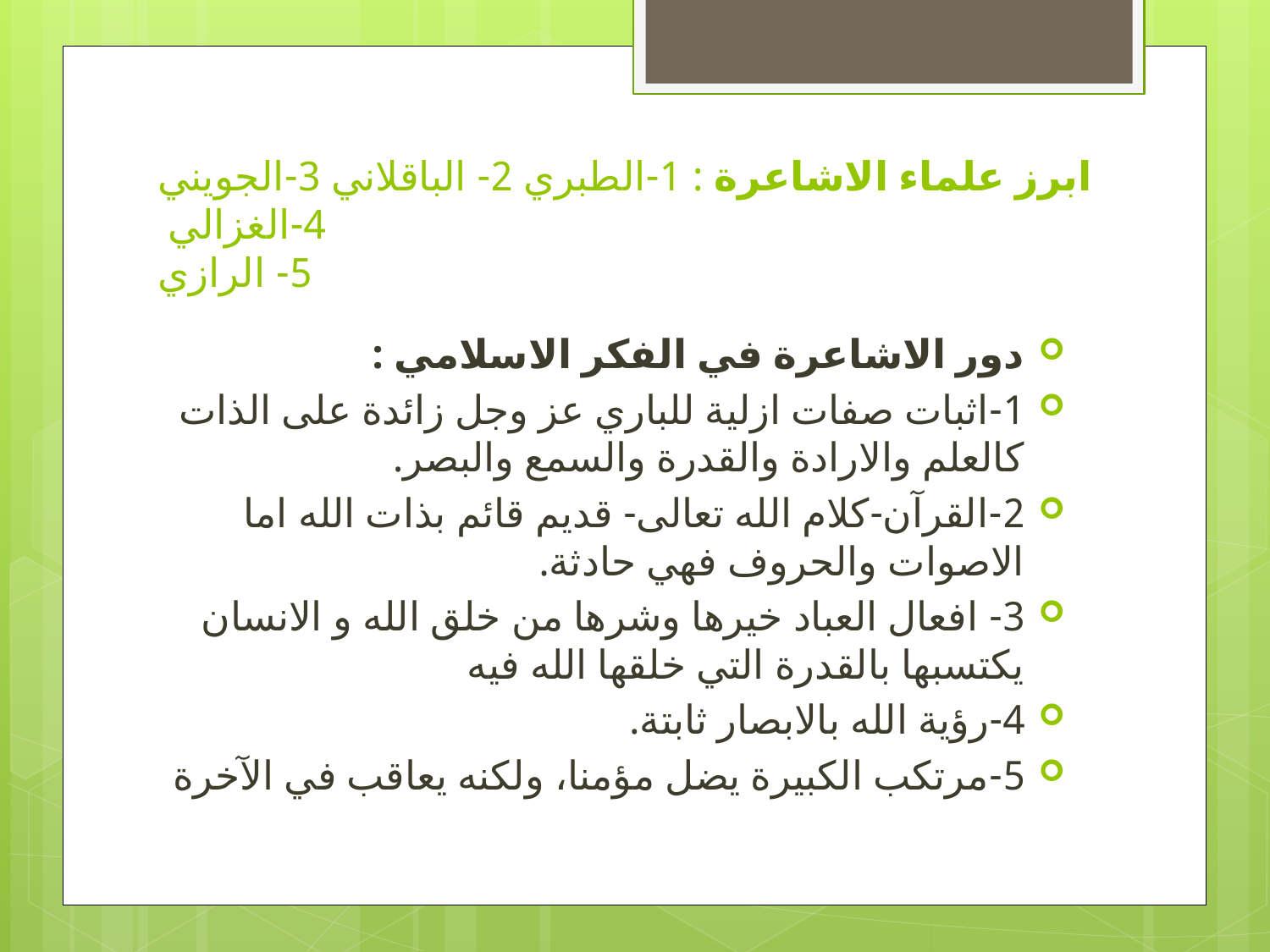

# ابرز علماء الاشاعرة : 1-الطبري 2- الباقلاني 3-الجويني 4-الغزالي 5- الرازي
دور الاشاعرة في الفكر الاسلامي :
1-اثبات صفات ازلية للباري عز وجل زائدة على الذات كالعلم والارادة والقدرة والسمع والبصر.
2-القرآن-كلام الله تعالى- قديم قائم بذات الله اما الاصوات والحروف فهي حادثة.
3- افعال العباد خيرها وشرها من خلق الله و الانسان يكتسبها بالقدرة التي خلقها الله فيه
4-رؤية الله بالابصار ثابتة.
5-مرتكب الكبيرة يضل مؤمنا، ولكنه يعاقب في الآخرة